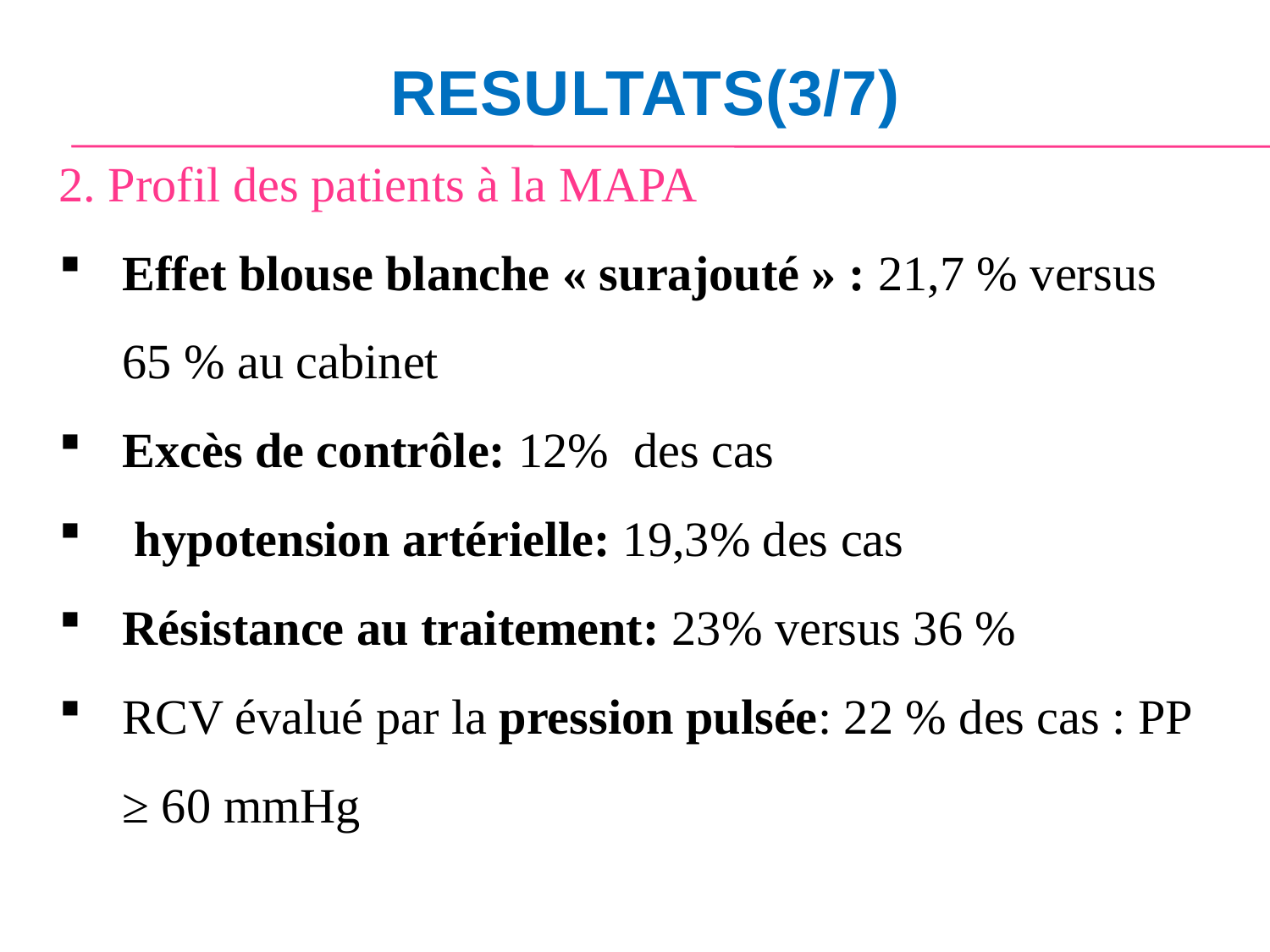

# RESULTATS(3/7)
2. Profil des patients à la MAPA
Effet blouse blanche « surajouté » : 21,7 % versus 65 % au cabinet
Excès de contrôle: 12%  des cas
 hypotension artérielle: 19,3% des cas
Résistance au traitement: 23% versus 36 %
RCV évalué par la pression pulsée: 22 % des cas : PP ≥ 60 mmHg